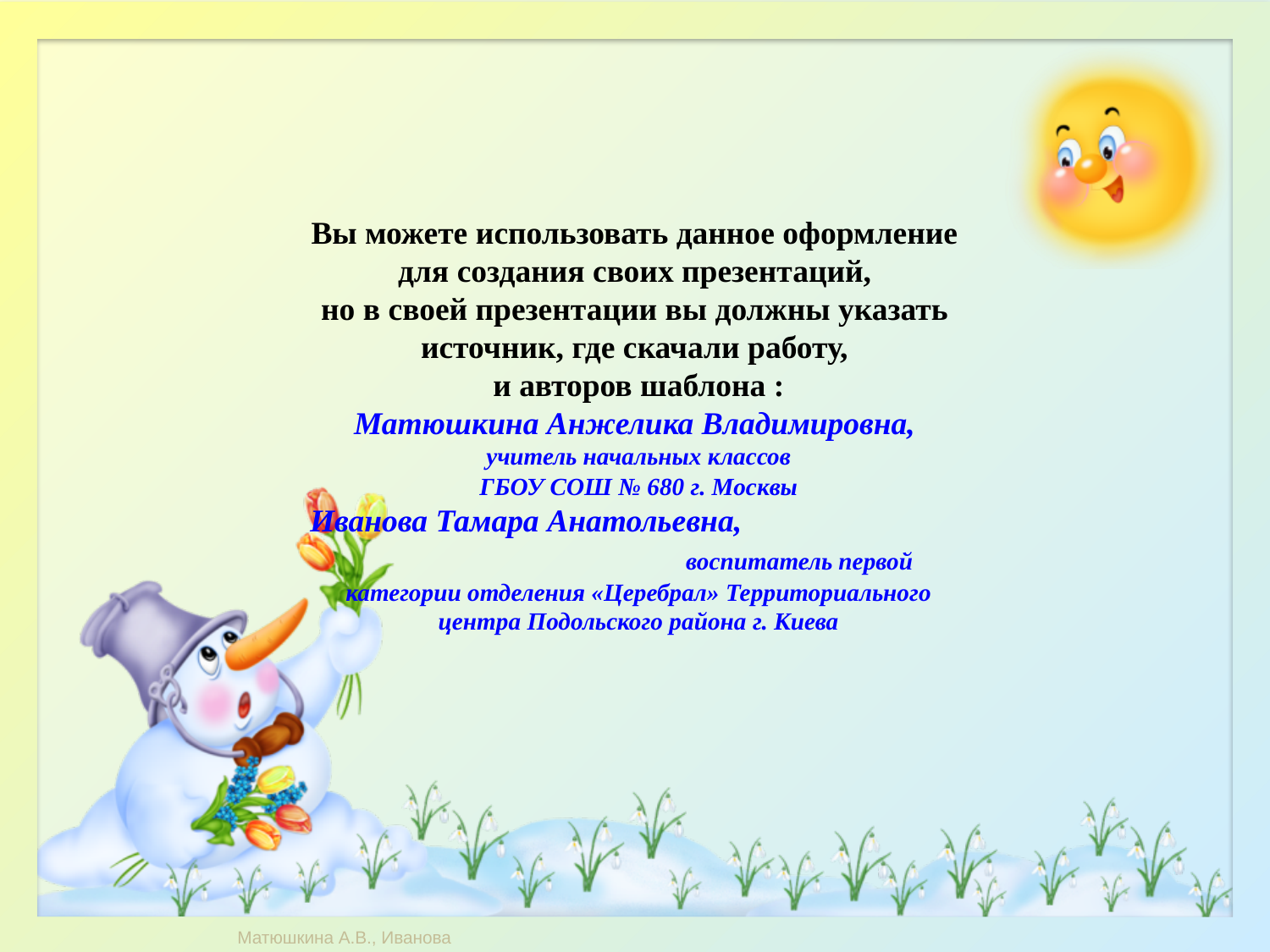

Вы можете использовать данное оформление
для создания своих презентаций,
но в своей презентации вы должны указать
источник, где скачали работу,
и авторов шаблона :
Матюшкина Анжелика Владимировна,
учитель начальных классов
ГБОУ СОШ № 680 г. Москвы
Иванова Тамара Анатольевна,                                                                     воспитатель первой категории отделения «Церебрал» Территориального центра Подольского района г. Киева